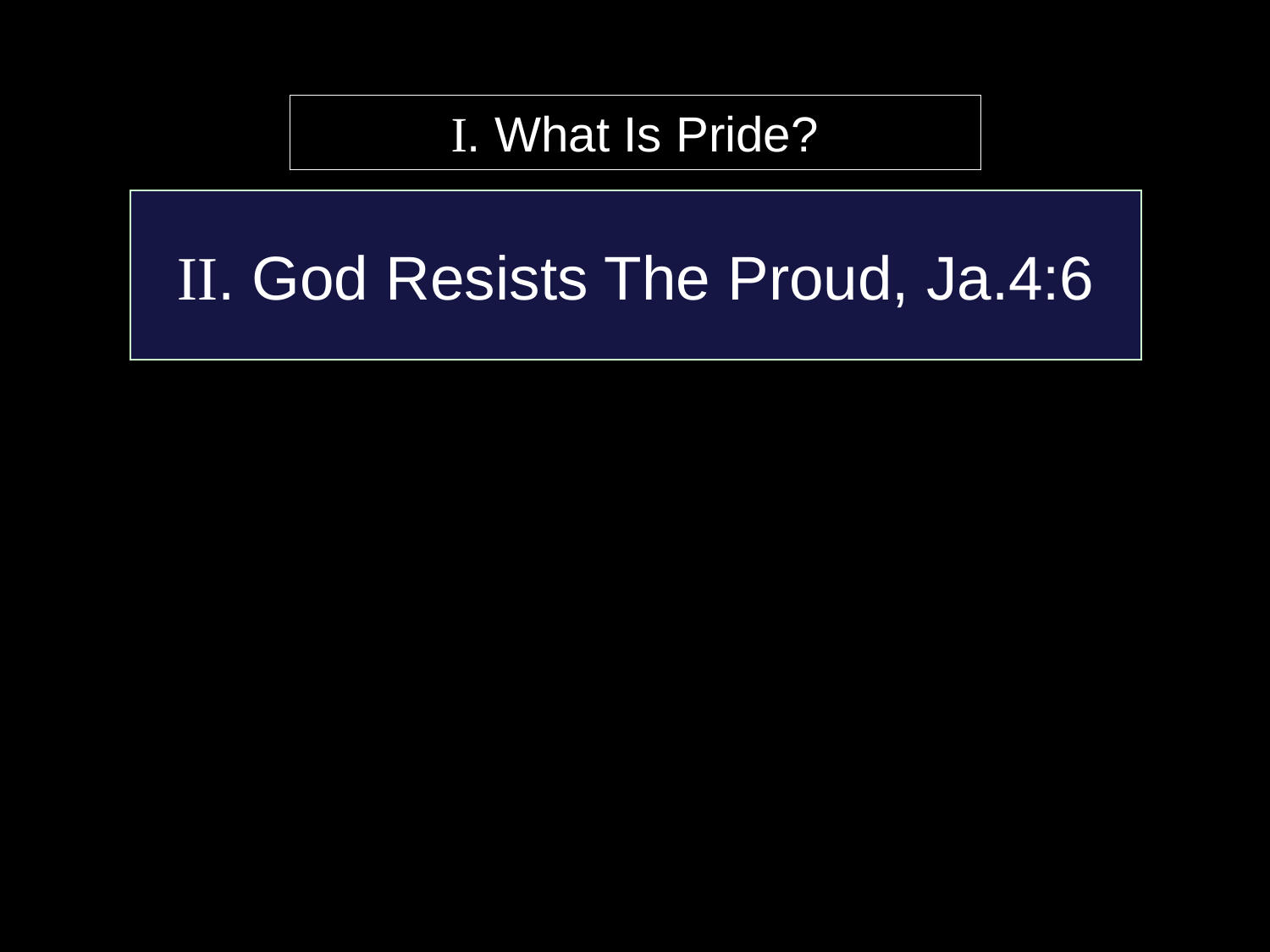

I. What Is Pride?
II. God Resists The Proud, Ja.4:6